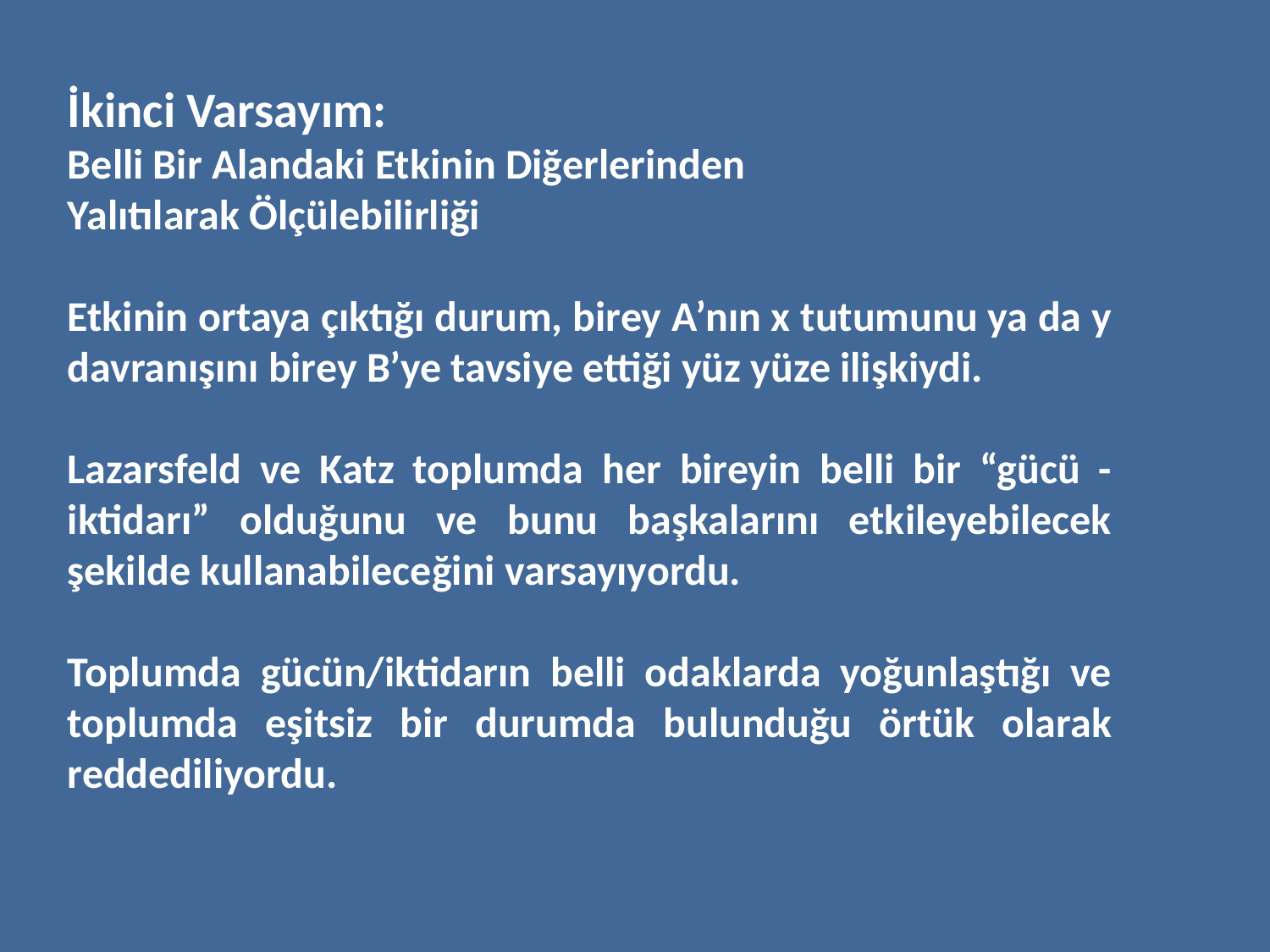

İkinci Varsayım:
Belli Bir Alandaki Etkinin Diğerlerinden
Yalıtılarak Ölçülebilirliği

Etkinin ortaya çıktığı durum, birey A’nın x tutumunu ya da y davranışını birey B’ye tavsiye ettiği yüz yüze ilişkiydi.

Lazarsfeld ve Katz toplumda her bireyin belli bir “gücü - iktidarı” olduğunu ve bunu başkalarını etkileyebilecek şekilde kullanabileceğini varsayıyordu.

Toplumda gücün/iktidarın belli odaklarda yoğunlaştığı ve toplumda eşitsiz bir durumda bulunduğu örtük olarak reddediliyordu.